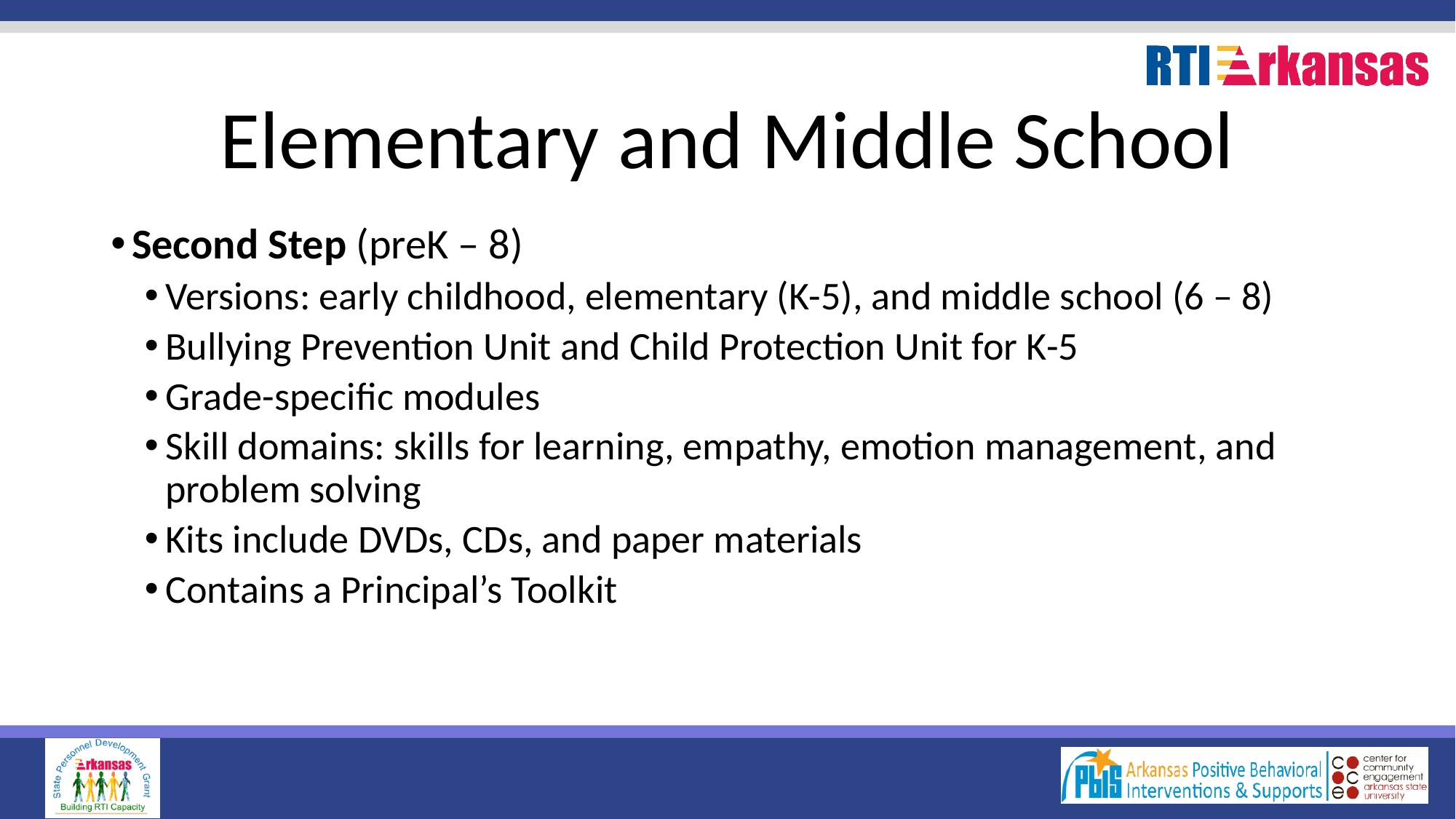

# Elementary and Middle School
Second Step (preK – 8)
Versions: early childhood, elementary (K-5), and middle school (6 – 8)
Bullying Prevention Unit and Child Protection Unit for K-5
Grade-specific modules
Skill domains: skills for learning, empathy, emotion management, and problem solving
Kits include DVDs, CDs, and paper materials
Contains a Principal’s Toolkit